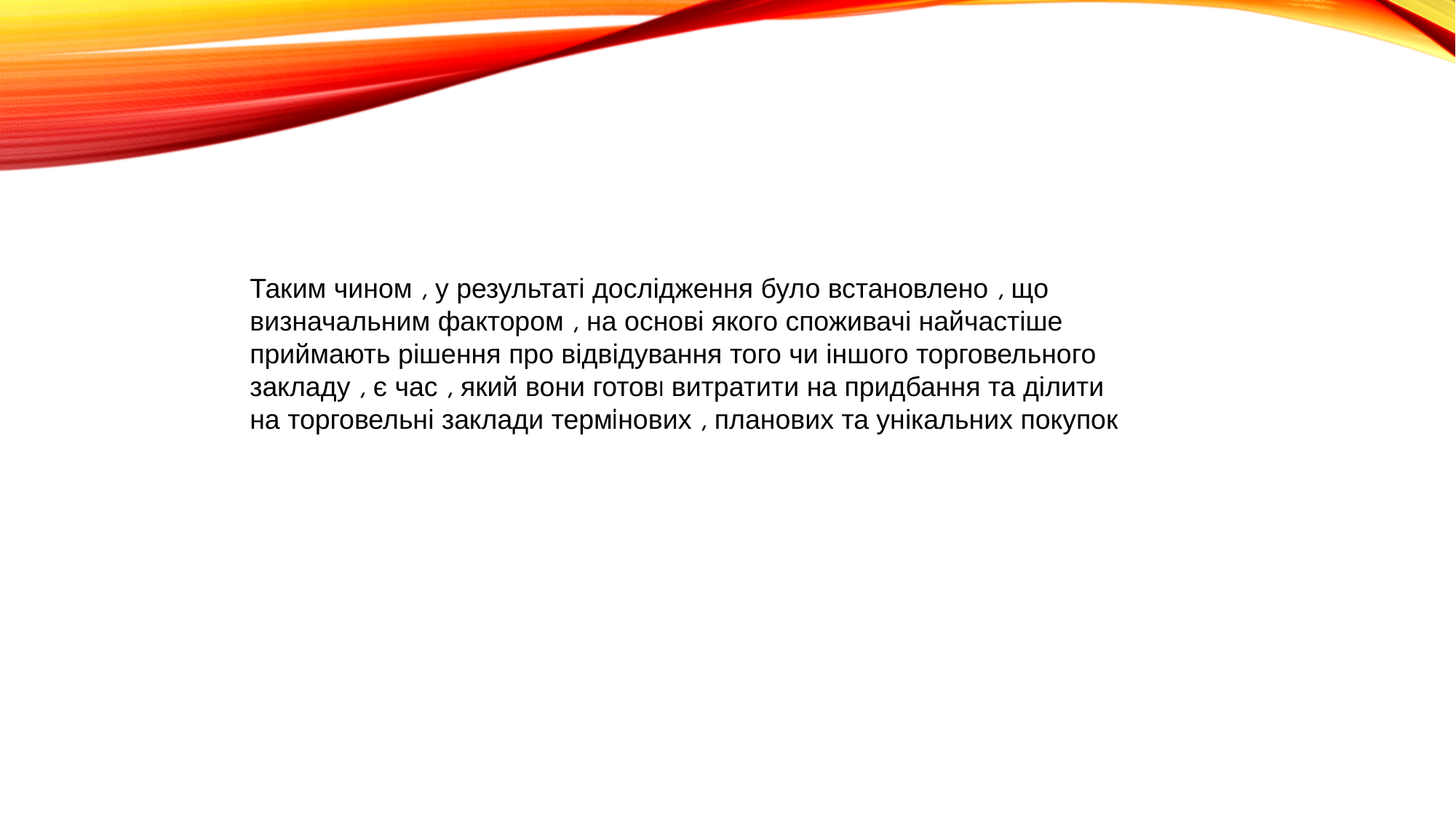

Таким чином , у результаті дослідження було встановлено , що визначальним фактором , на основі якого споживачі найчастіше приймають рішення про відвідування того чи іншого торговельного закладу , є час , який вони готовı витратити на придбання та ділити на торговельні заклади термiнових , планових та унікальних покупок